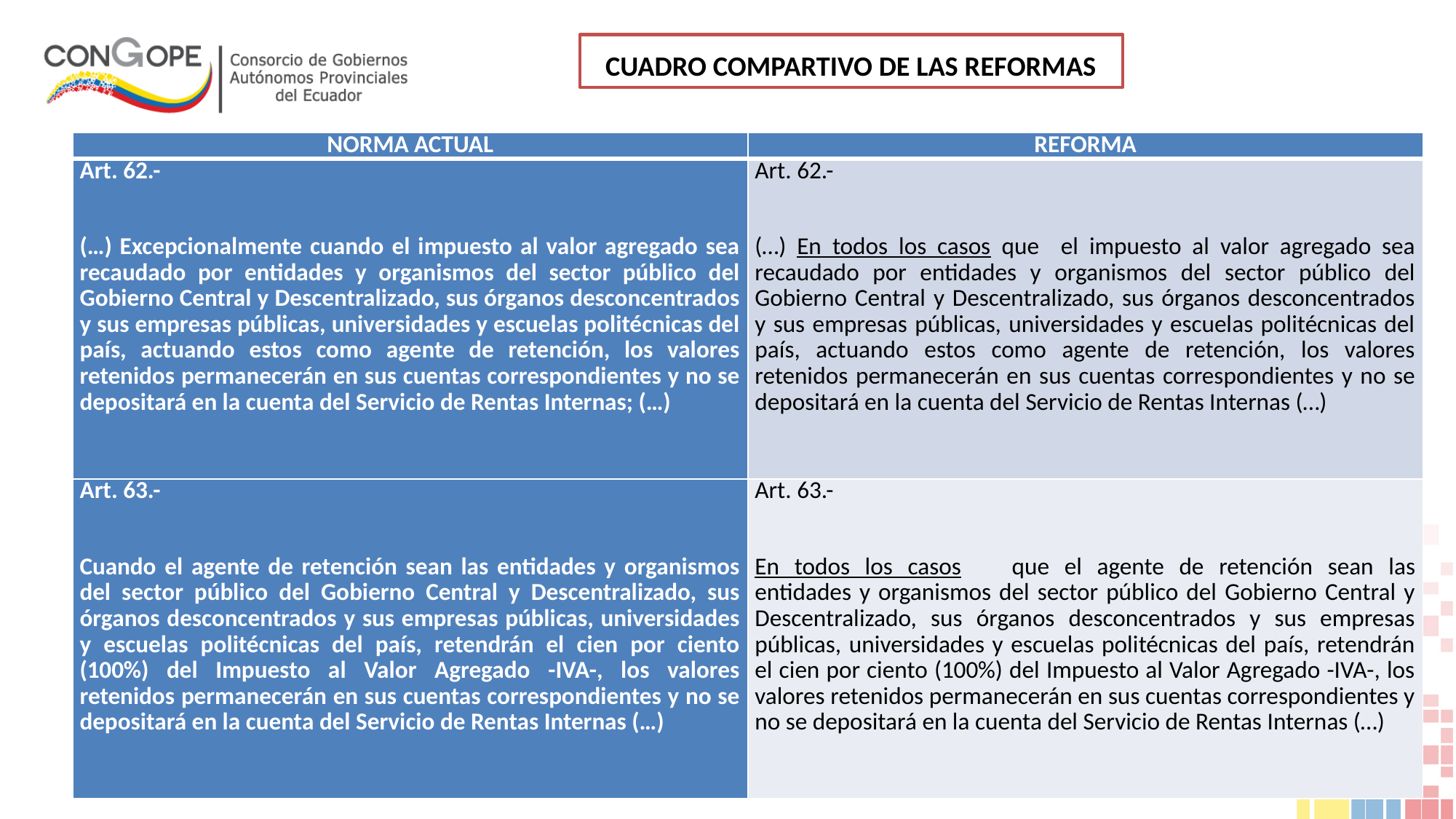

# CUADRO COMPARTIVO DE LAS REFORMAS
| NORMA ACTUAL | REFORMA |
| --- | --- |
| Art. 62.-   (…) Excepcionalmente cuando el impuesto al valor agregado sea recaudado por entidades y organismos del sector público del Gobierno Central y Descentralizado, sus órganos desconcentrados y sus empresas públicas, universidades y escuelas politécnicas del país, actuando estos como agente de retención, los valores retenidos permanecerán en sus cuentas correspondientes y no se depositará en la cuenta del Servicio de Rentas Internas; (…) | Art. 62.-   (…) En todos los casos que el impuesto al valor agregado sea recaudado por entidades y organismos del sector público del Gobierno Central y Descentralizado, sus órganos desconcentrados y sus empresas públicas, universidades y escuelas politécnicas del país, actuando estos como agente de retención, los valores retenidos permanecerán en sus cuentas correspondientes y no se depositará en la cuenta del Servicio de Rentas Internas (…) |
| Art. 63.-   Cuando el agente de retención sean las entidades y organismos del sector público del Gobierno Central y Descentralizado, sus órganos desconcentrados y sus empresas públicas, universidades y escuelas politécnicas del país, retendrán el cien por ciento (100%) del Impuesto al Valor Agregado -IVA-, los valores retenidos permanecerán en sus cuentas correspondientes y no se depositará en la cuenta del Servicio de Rentas Internas (…) | Art. 63.-   En todos los casos que el agente de retención sean las entidades y organismos del sector público del Gobierno Central y Descentralizado, sus órganos desconcentrados y sus empresas públicas, universidades y escuelas politécnicas del país, retendrán el cien por ciento (100%) del Impuesto al Valor Agregado -IVA-, los valores retenidos permanecerán en sus cuentas correspondientes y no se depositará en la cuenta del Servicio de Rentas Internas (…) |
4